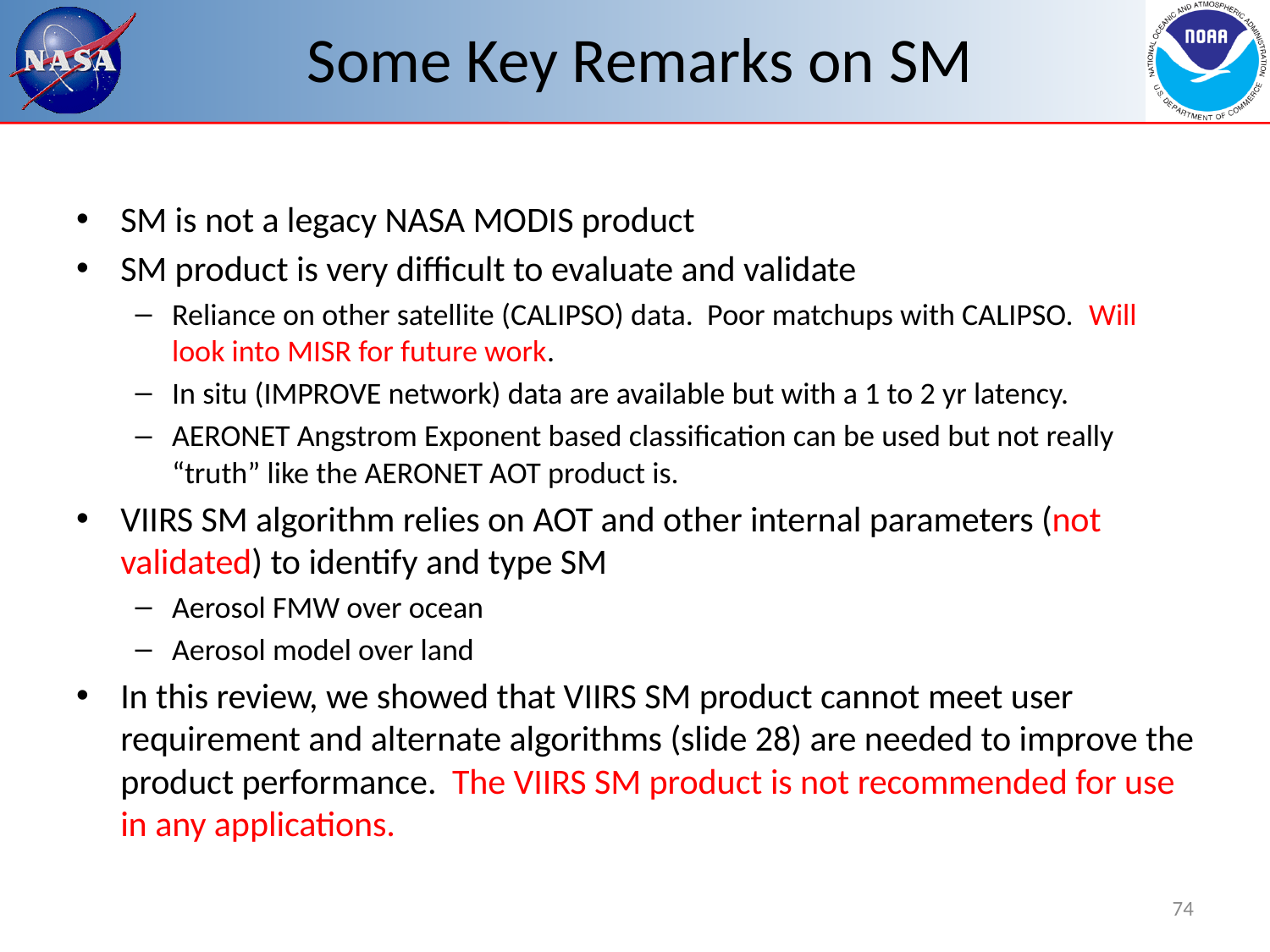

# Some Key Remarks on SM
SM is not a legacy NASA MODIS product
SM product is very difficult to evaluate and validate
Reliance on other satellite (CALIPSO) data.  Poor matchups with CALIPSO.  Will look into MISR for future work.
In situ (IMPROVE network) data are available but with a 1 to 2 yr latency.
AERONET Angstrom Exponent based classification can be used but not really “truth” like the AERONET AOT product is.
VIIRS SM algorithm relies on AOT and other internal parameters (not validated) to identify and type SM
Aerosol FMW over ocean
Aerosol model over land
In this review, we showed that VIIRS SM product cannot meet user requirement and alternate algorithms (slide 28) are needed to improve the product performance.  The VIIRS SM product is not recommended for use in any applications.
74